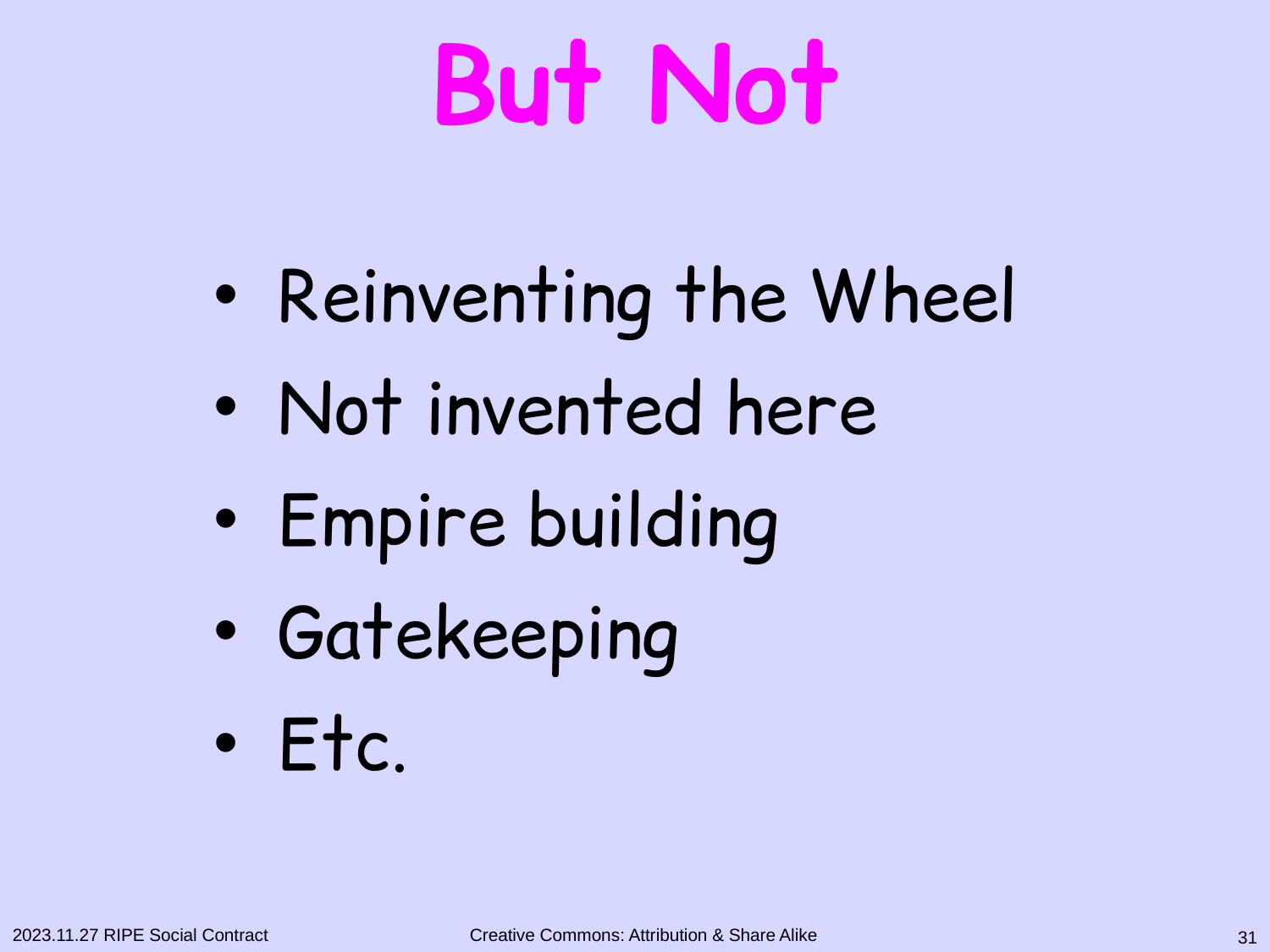

# But Not
Reinventing the Wheel
Not invented here
Empire building
Gatekeeping
Etc.
31
2023.11.27 RIPE Social Contract
Creative Commons: Attribution & Share Alike